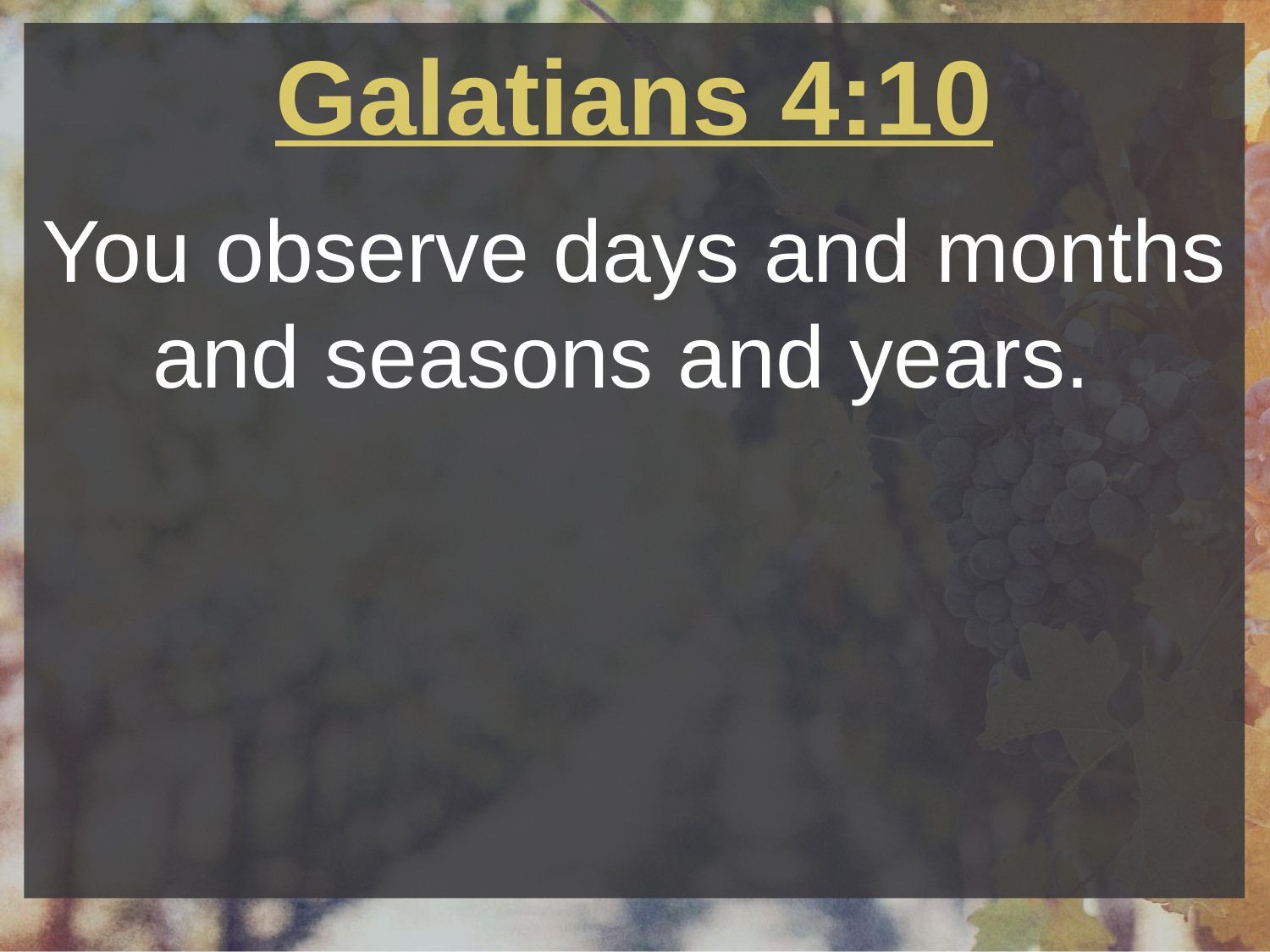

Galatians 4:10

You observe days and months and seasons and years.